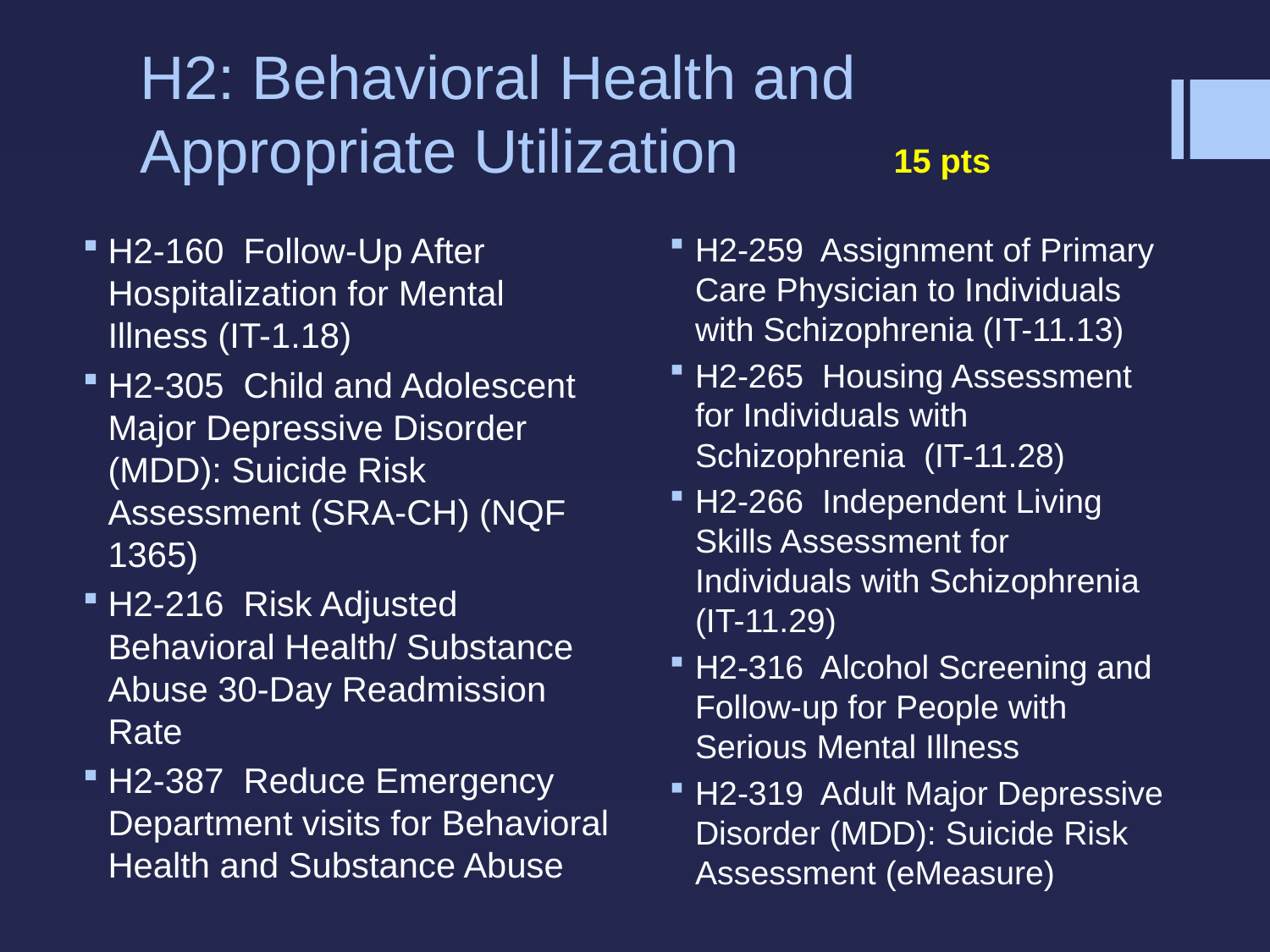

# H2: Behavioral Health and Appropriate Utilization         15 pts
H2-160  Follow-Up After Hospitalization for Mental Illness (IT-1.18)
H2-305  Child and Adolescent Major Depressive Disorder (MDD): Suicide Risk Assessment (SRA-CH) (NQF 1365)
H2-216  Risk Adjusted Behavioral Health/ Substance Abuse 30-Day Readmission Rate
H2-387  Reduce Emergency Department visits for Behavioral Health and Substance Abuse
H2-259  Assignment of Primary Care Physician to Individuals with Schizophrenia (IT-11.13)
H2-265  Housing Assessment for Individuals with Schizophrenia  (IT-11.28)
H2-266  Independent Living Skills Assessment for Individuals with Schizophrenia (IT-11.29)
H2-316  Alcohol Screening and Follow-up for People with Serious Mental Illness
H2-319  Adult Major Depressive Disorder (MDD): Suicide Risk Assessment (eMeasure)